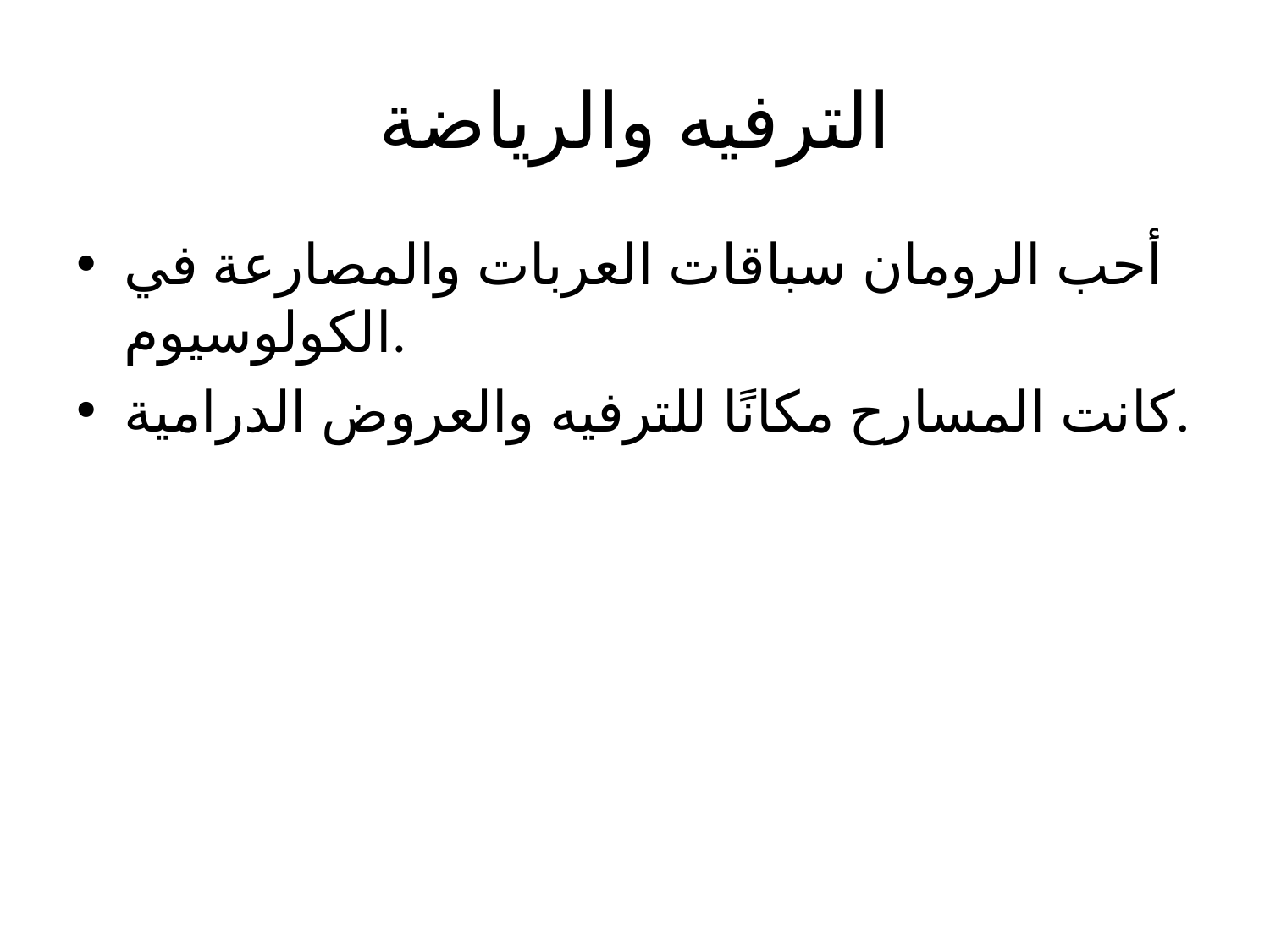

# الترفيه والرياضة
أحب الرومان سباقات العربات والمصارعة في الكولوسيوم.
كانت المسارح مكانًا للترفيه والعروض الدرامية.